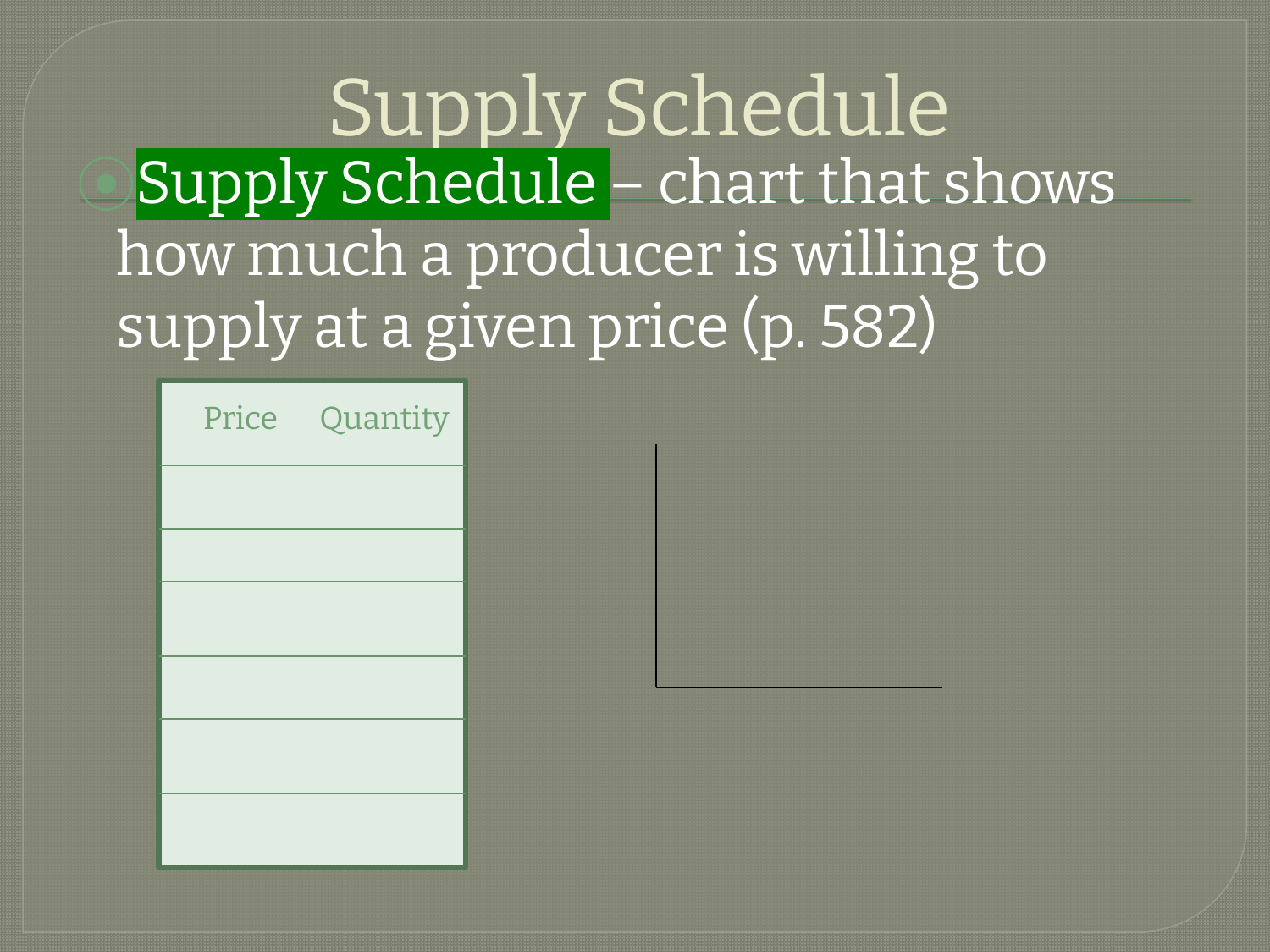

# Supply Schedule
Supply Schedule – chart that shows how much a producer is willing to supply at a given price (p. 582)

Price
Quantity